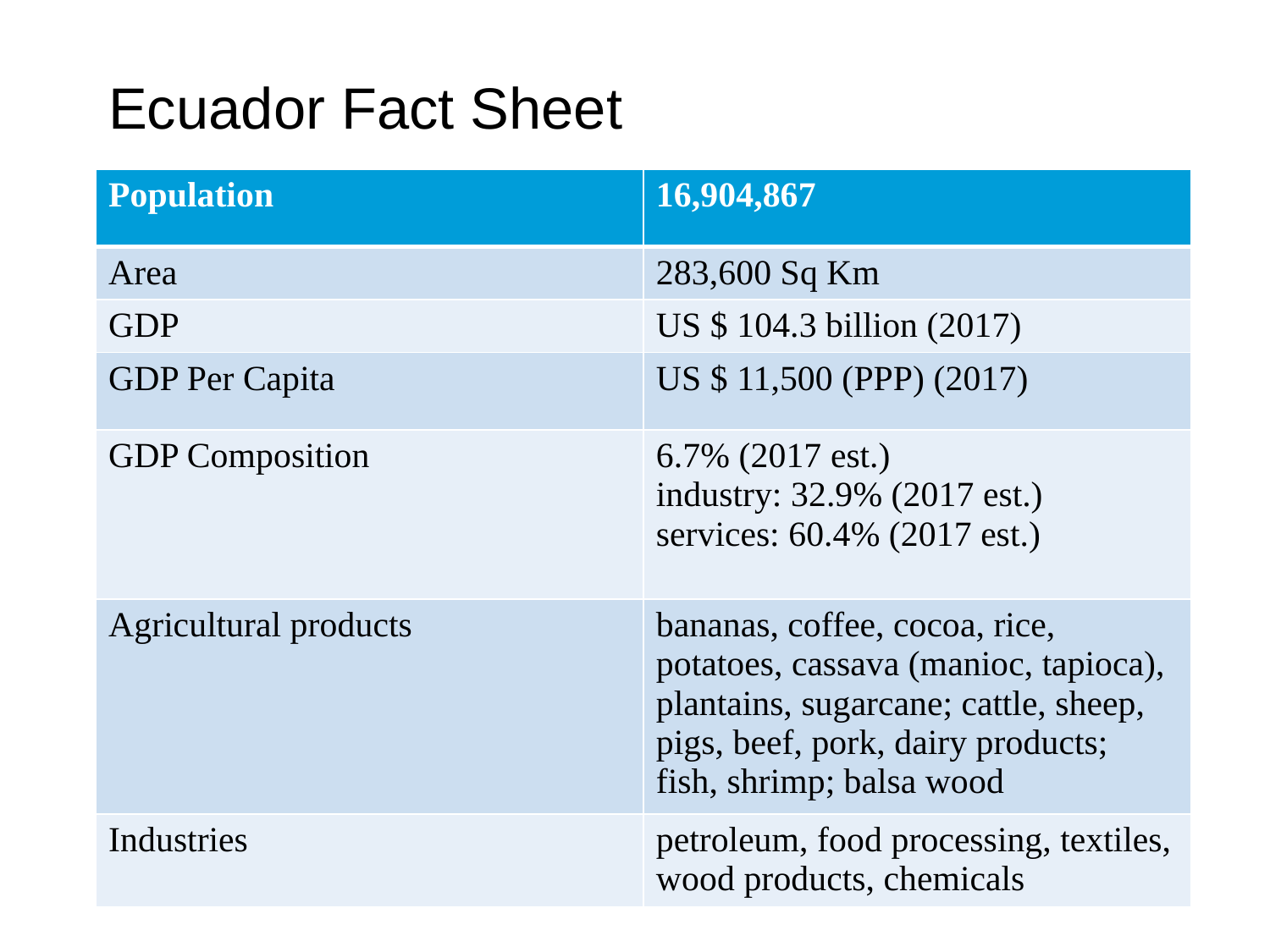

# Ecuador Fact Sheet
| Population | 16,904,867 |
| --- | --- |
| Area | 283,600 Sq Km |
| GDP | US $ 104.3 billion (2017) |
| GDP Per Capita | US $ 11,500 (PPP) (2017) |
| GDP Composition | 6.7% (2017 est.) industry: 32.9% (2017 est.) services: 60.4% (2017 est.) |
| Agricultural products | bananas, coffee, cocoa, rice, potatoes, cassava (manioc, tapioca), plantains, sugarcane; cattle, sheep, pigs, beef, pork, dairy products; fish, shrimp; balsa wood |
| Industries | petroleum, food processing, textiles, wood products, chemicals |